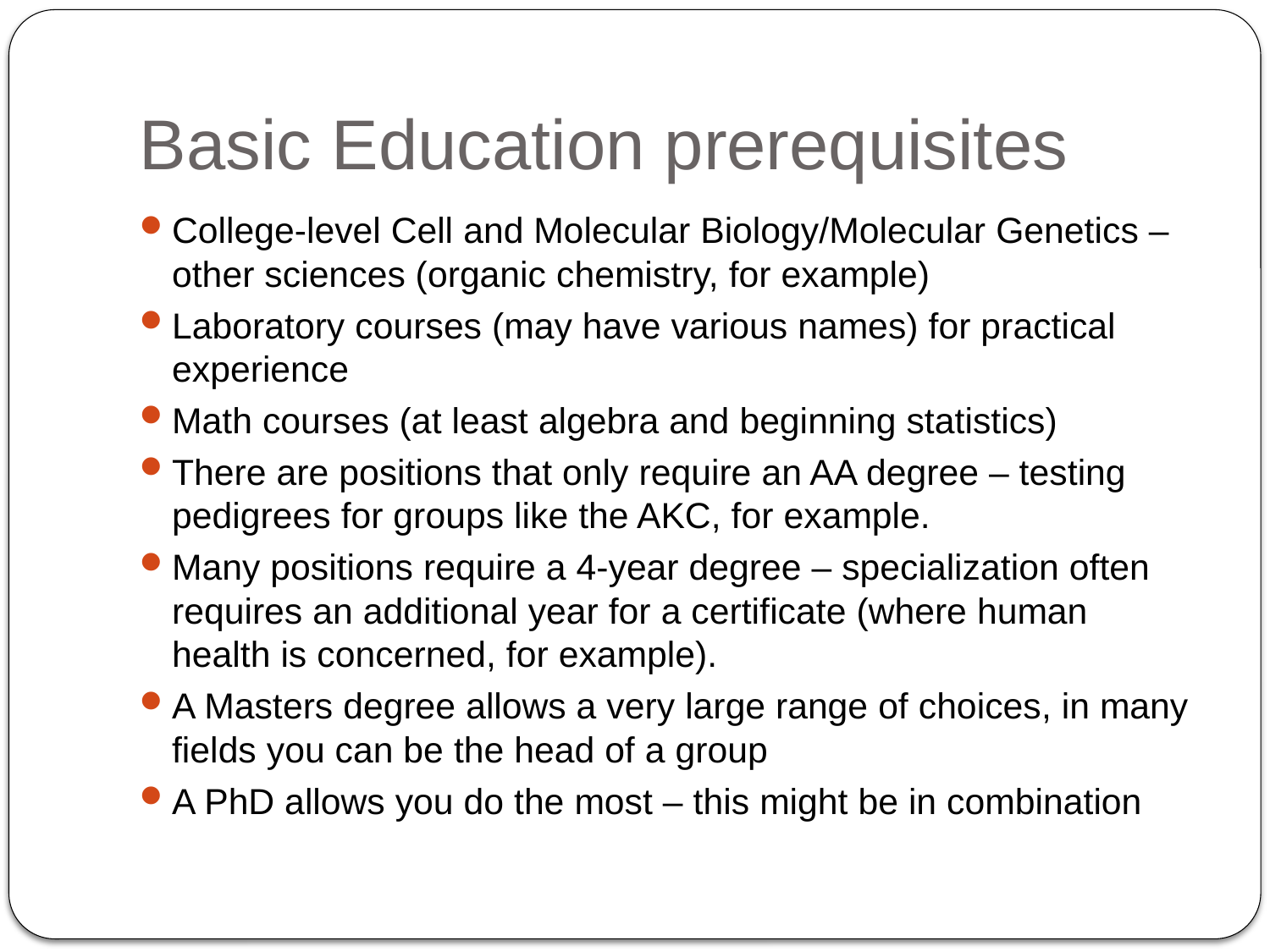

# Basic Education prerequisites
College-level Cell and Molecular Biology/Molecular Genetics – other sciences (organic chemistry, for example)
Laboratory courses (may have various names) for practical experience
Math courses (at least algebra and beginning statistics)
There are positions that only require an AA degree – testing pedigrees for groups like the AKC, for example.
Many positions require a 4-year degree – specialization often requires an additional year for a certificate (where human health is concerned, for example).
A Masters degree allows a very large range of choices, in many fields you can be the head of a group
A PhD allows you do the most – this might be in combination